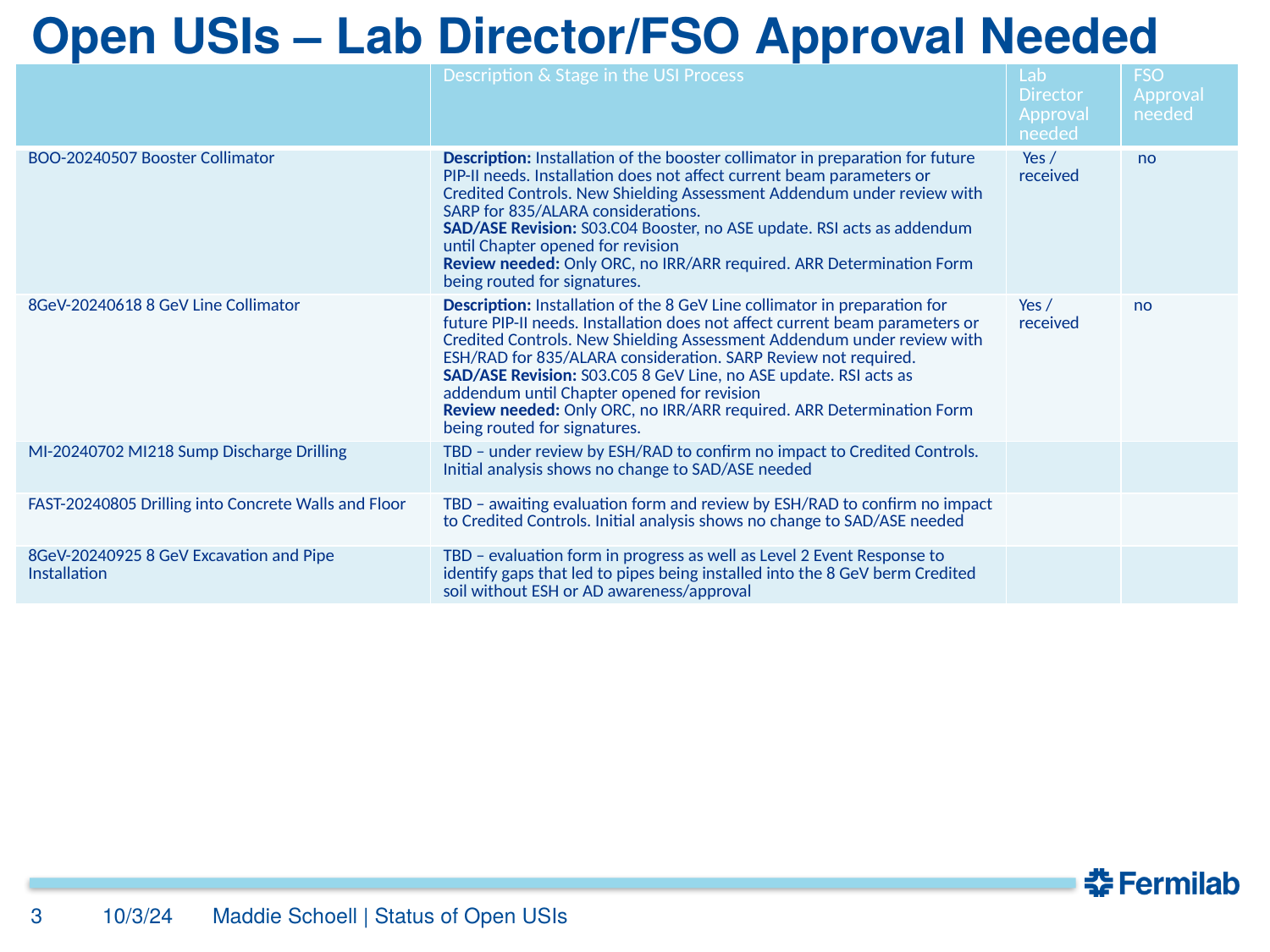

# Open USIs – Lab Director/FSO Approval Needed
|  | Description & Stage in the USI Process | Lab Director Approval needed | FSO Approval needed |
| --- | --- | --- | --- |
| BOO-20240507 Booster Collimator | Description: Installation of the booster collimator in preparation for future PIP-II needs. Installation does not affect current beam parameters or Credited Controls. New Shielding Assessment Addendum under review with SARP for 835/ALARA considerations. SAD/ASE Revision: S03.C04 Booster, no ASE update. RSI acts as addendum until Chapter opened for revision Review needed: Only ORC, no IRR/ARR required. ARR Determination Form being routed for signatures. | Yes / received | no |
| 8GeV-20240618 8 GeV Line Collimator | Description: Installation of the 8 GeV Line collimator in preparation for future PIP-II needs. Installation does not affect current beam parameters or Credited Controls. New Shielding Assessment Addendum under review with ESH/RAD for 835/ALARA consideration. SARP Review not required. SAD/ASE Revision: S03.C05 8 GeV Line, no ASE update. RSI acts as addendum until Chapter opened for revision Review needed: Only ORC, no IRR/ARR required. ARR Determination Form being routed for signatures. | Yes / received | no |
| MI-20240702 MI218 Sump Discharge Drilling | TBD – under review by ESH/RAD to confirm no impact to Credited Controls. Initial analysis shows no change to SAD/ASE needed |  |  |
| FAST-20240805 Drilling into Concrete Walls and Floor | TBD – awaiting evaluation form and review by ESH/RAD to confirm no impact to Credited Controls. Initial analysis shows no change to SAD/ASE needed |  |  |
| 8GeV-20240925 8 GeV Excavation and Pipe Installation | TBD – evaluation form in progress as well as Level 2 Event Response to identify gaps that led to pipes being installed into the 8 GeV berm Credited soil without ESH or AD awareness/approval |  |  |
3
10/3/24
Maddie Schoell | Status of Open USIs